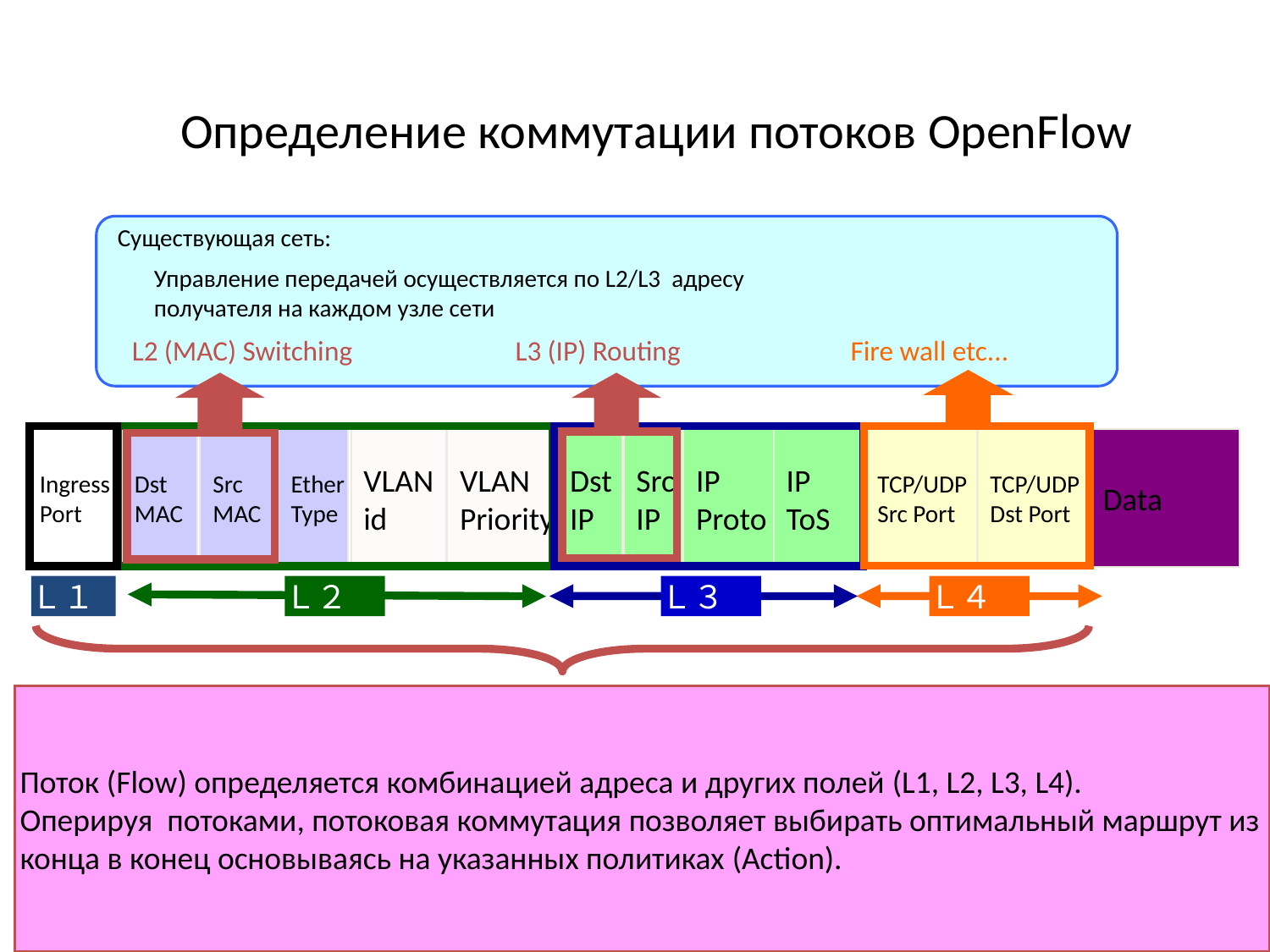

Определение коммутации потоков OpenFlow

Существующая сеть:
Управление передачей осуществляется по L2/L3  адресу
получателя на каждом узле сети
L2 (MAC) Switching
L3 (IP) Routing
Fire wall etc...

Ingress
Port
Dst
MAC
Src
MAC
Ether
Type
VLAN
id
VLAN
Priority
Dst
IP
Src
IP
IP
Proto
IP
ToS
TCP/UDP
Src Port
TCP/UDP
Dst Port
Data

Ｌ１
Ｌ２
Ｌ３
Ｌ４

Поток (Flow) определяется комбинацией адреса и других полей (L1, L2, L3, L4).
Оперируя  потоками, потоковая коммутация позволяет выбирать оптимальный маршрут из конца в конец основываясь на указанных политиках (Action).